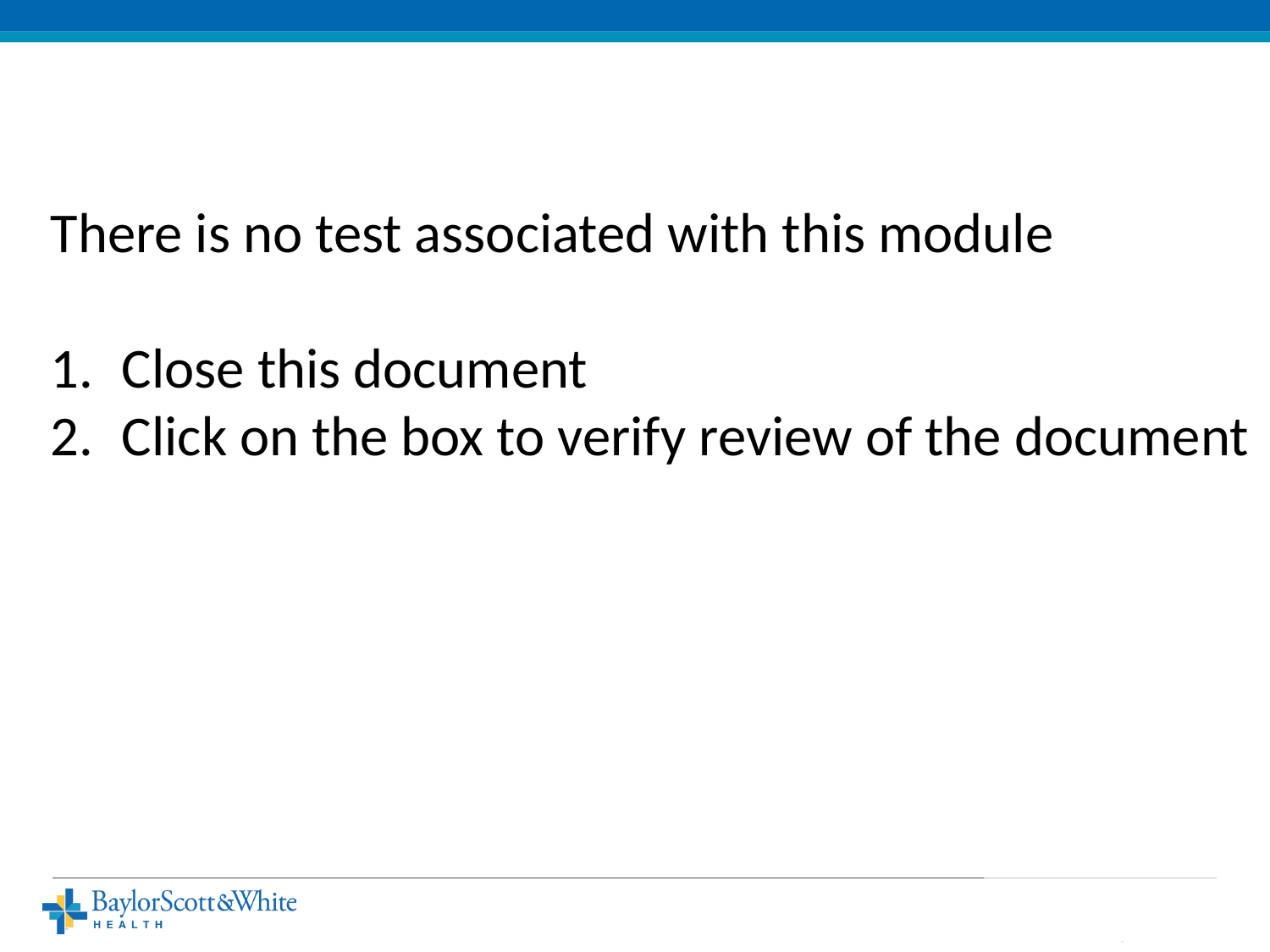

There is no test associated with this module

Close this document
Click on the box to verify review of the document
20